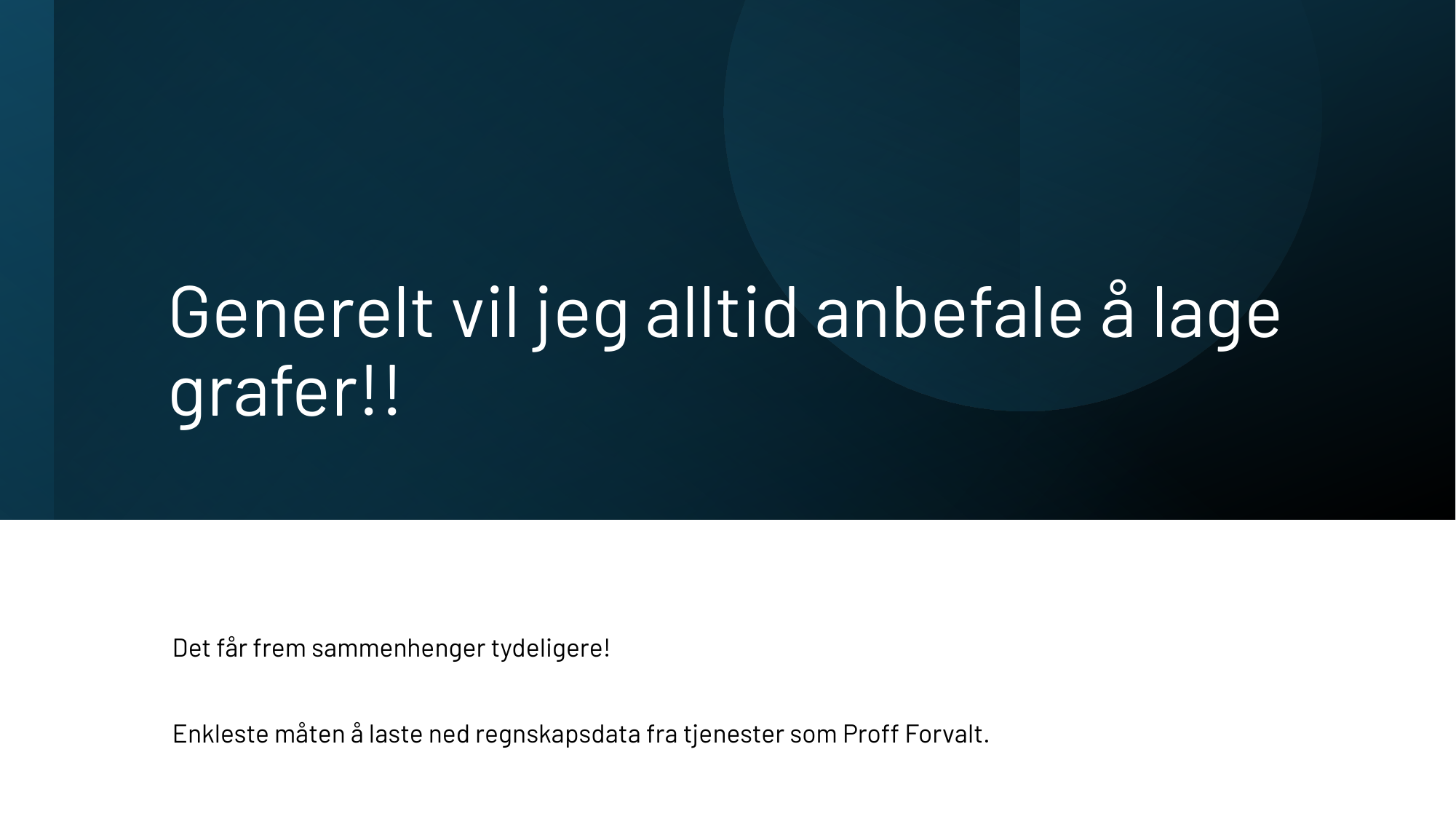

# Generelt vil jeg alltid anbefale å lage grafer!!

Det får frem sammenhenger tydeligere!

Enkleste måten å laste ned regnskapsdata fra tjenester som Proff Forvalt.